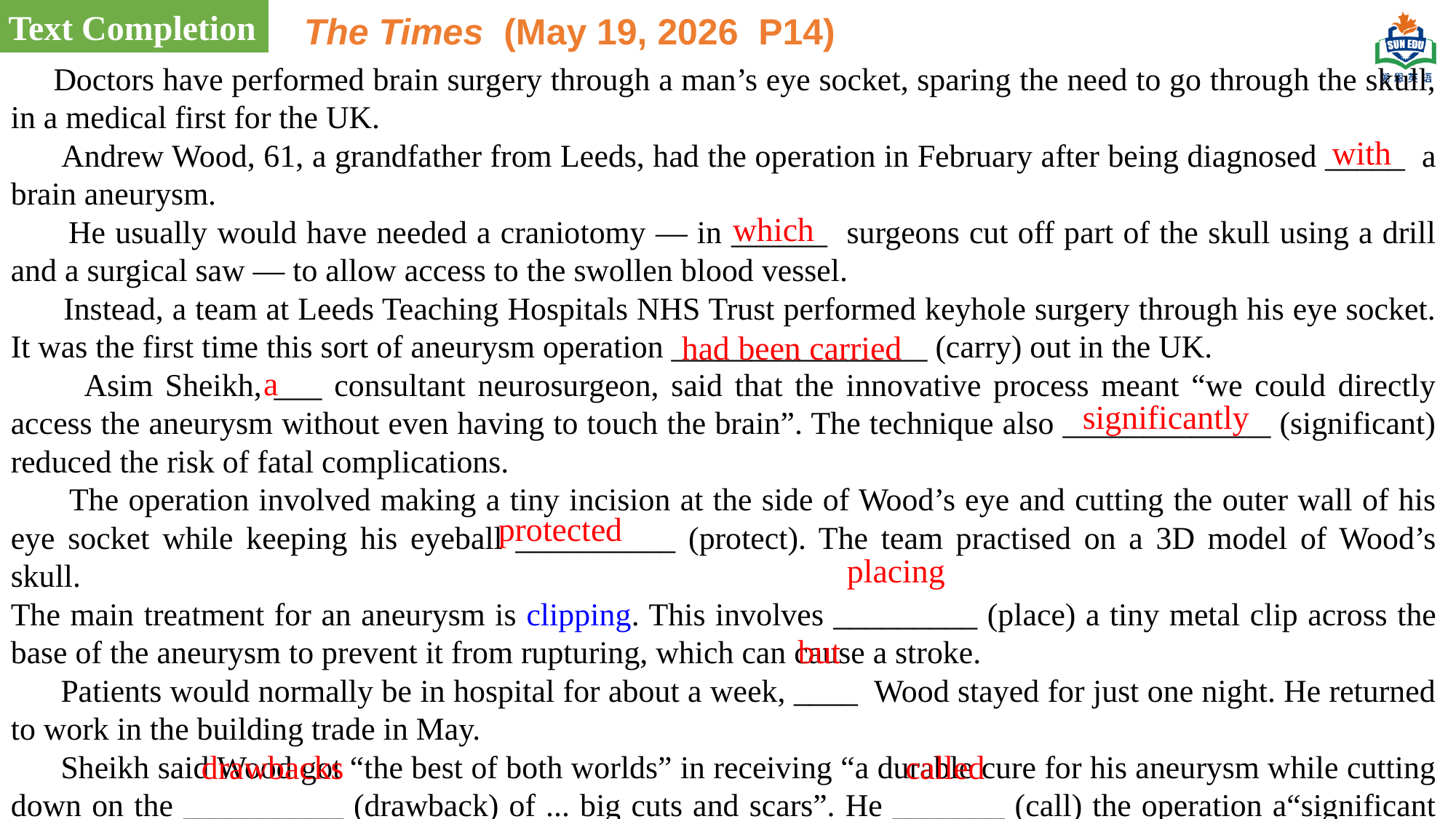

Text Completion
The Times  (May 19, 2026  P14)
     Doctors have performed brain surgery through a man’s eye socket, sparing the need to go through the skull, in a medical first for the UK.
      Andrew Wood, 61, a grandfather from Leeds, had the operation in February after being diagnosed _____  a brain aneurysm.
      He usually would have needed a craniotomy — in ______  surgeons cut off part of the skull using a drill and a surgical saw — to allow access to the swollen blood vessel.
      Instead, a team at Leeds Teaching Hospitals NHS Trust performed keyhole surgery through his eye socket. It was the first time this sort of aneurysm operation ________________ (carry) out in the UK.
      Asim Sheikh, ___ consultant neurosurgeon, said that the innovative process meant “we could directly access the aneurysm without even having to touch the brain”. The technique also _____________ (significant) reduced the risk of fatal complications.
      The operation involved making a tiny incision at the side of Wood’s eye and cutting the outer wall of his eye socket while keeping his eyeball __________ (protect). The team practised on a 3D model of Wood’s skull.
The main treatment for an aneurysm is clipping. This involves _________ (place) a tiny metal clip across the base of the aneurysm to prevent it from rupturing, which can cause a stroke.
      Patients would normally be in hospital for about a week, ____  Wood stayed for just one night. He returned to work in the building trade in May.
      Sheikh said Wood got “the best of both worlds” in receiving “a durable cure for his aneurysm while cutting down on the __________ (drawback) of ... big cuts and scars”. He _______ (call) the operation a“significant step forward in minimally invasive brain surgery in the UK”.

with
which
had been carried
 a
significantly
protected
placing
but
drawbacks
called